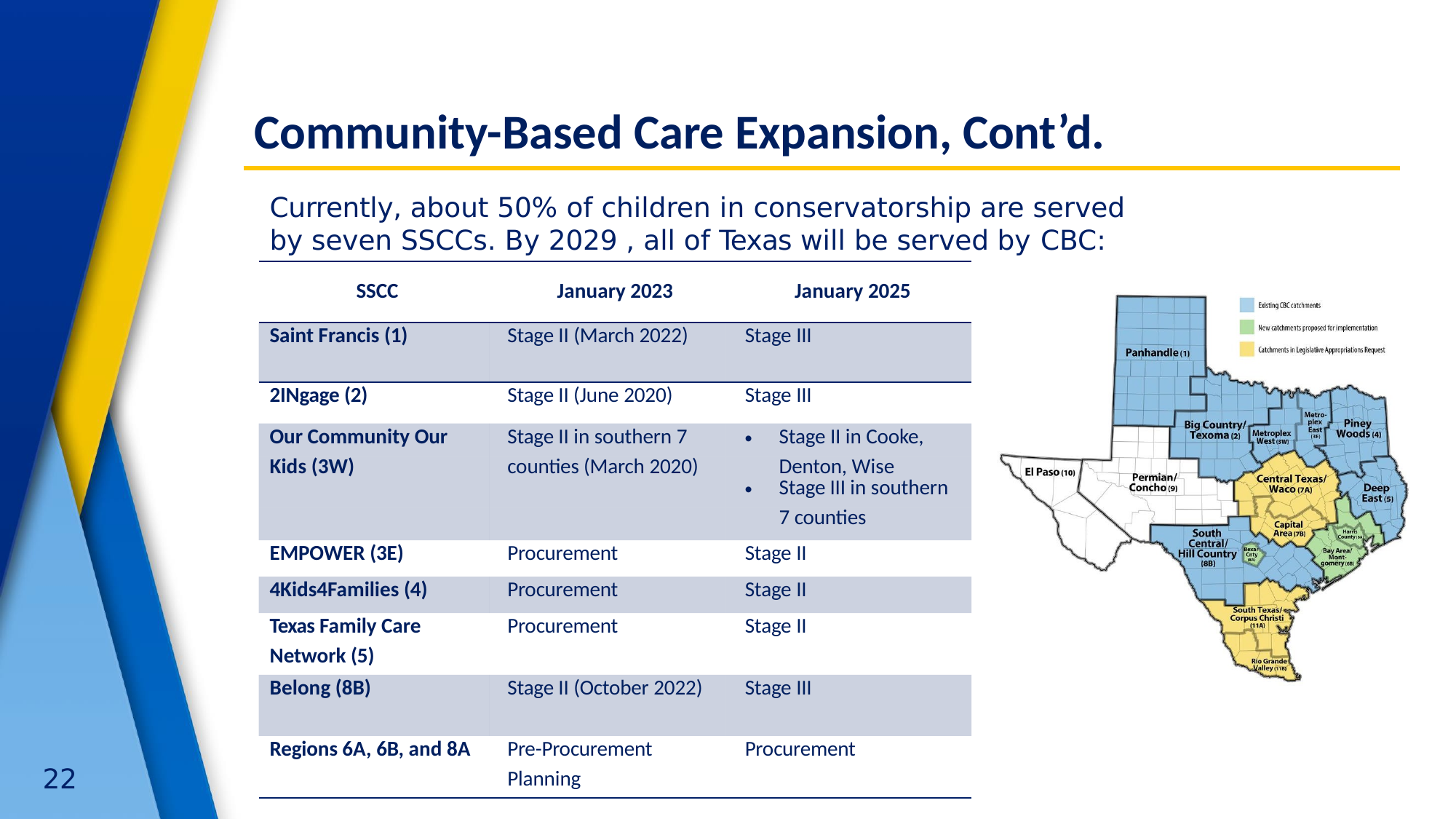

# Community-Based Care Expansion, Cont’d.

Currently, about 50% of children in conservatorship are served  by seven SSCCs. By 2029 , all of Texas will be served by CBC:

| SSCC | January 2023 | January 2025 |
| --- | --- | --- |
| Saint Francis (1) | Stage II (March 2022) | Stage III |
| 2INgage (2) | Stage II (June 2020) | Stage III |
| Our Community Our | Stage II in southern 7 | Stage II in Cooke, |
| Kids (3W) | counties (March 2020) | Denton, Wise Stage III in southern |
|  |  | 7 counties |
| EMPOWER (3E) | Procurement | Stage II |
| 4Kids4Families (4) | Procurement | Stage II |
| Texas Family Care | Procurement | Stage II |
| Network (5) |  |  |
| Belong (8B) | Stage II (October 2022) | Stage III |
| Regions 6A, 6B, and 8A | Pre-Procurement | Procurement |
|  | Planning |  |

22